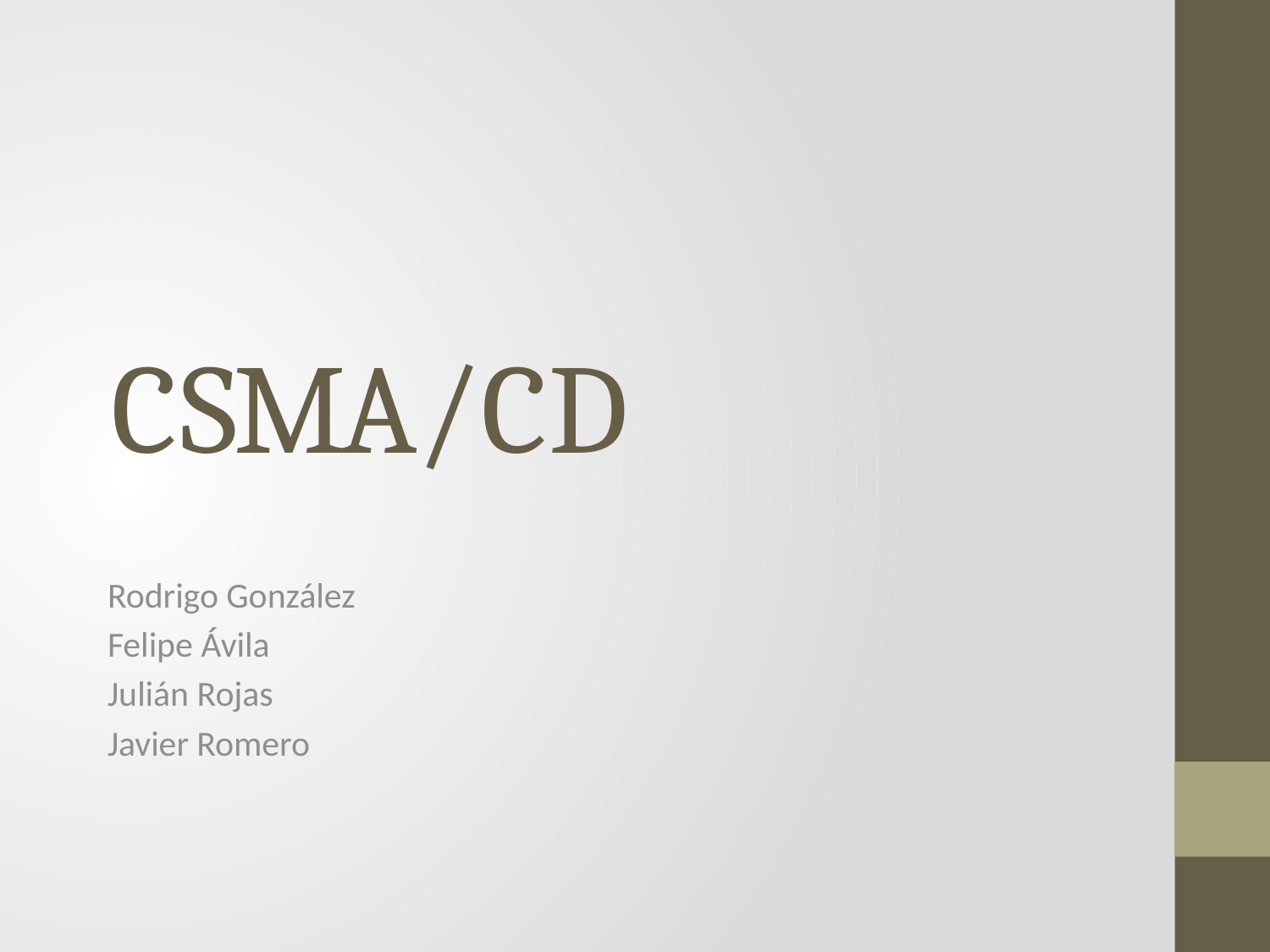

# CSMA/CD
Rodrigo González
Felipe Ávila
Julián Rojas
Javier Romero